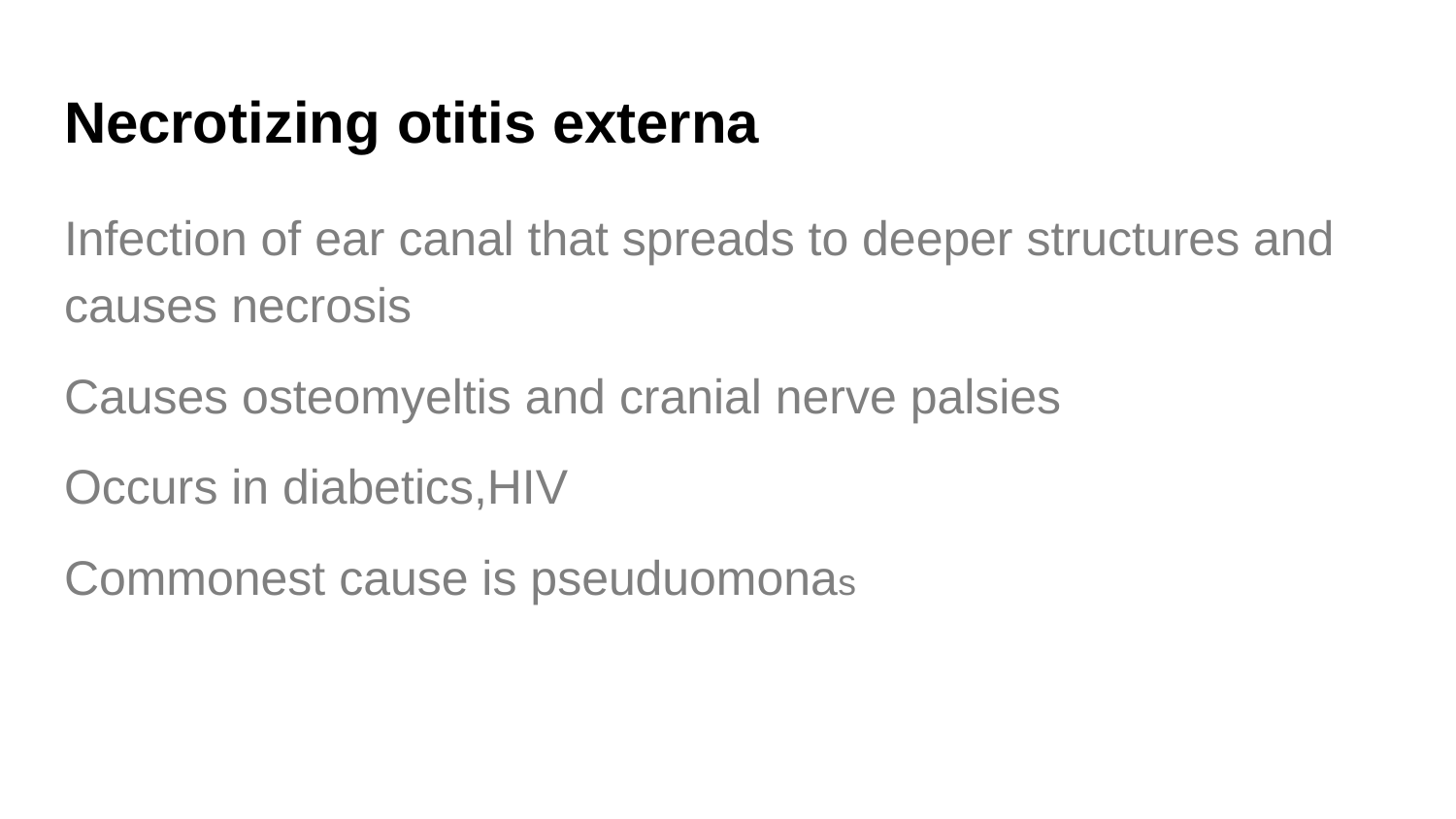

# Necrotizing otitis externa
Infection of ear canal that spreads to deeper structures and causes necrosis
Causes osteomyeltis and cranial nerve palsies
Occurs in diabetics,HIV
Commonest cause is pseuduomonas